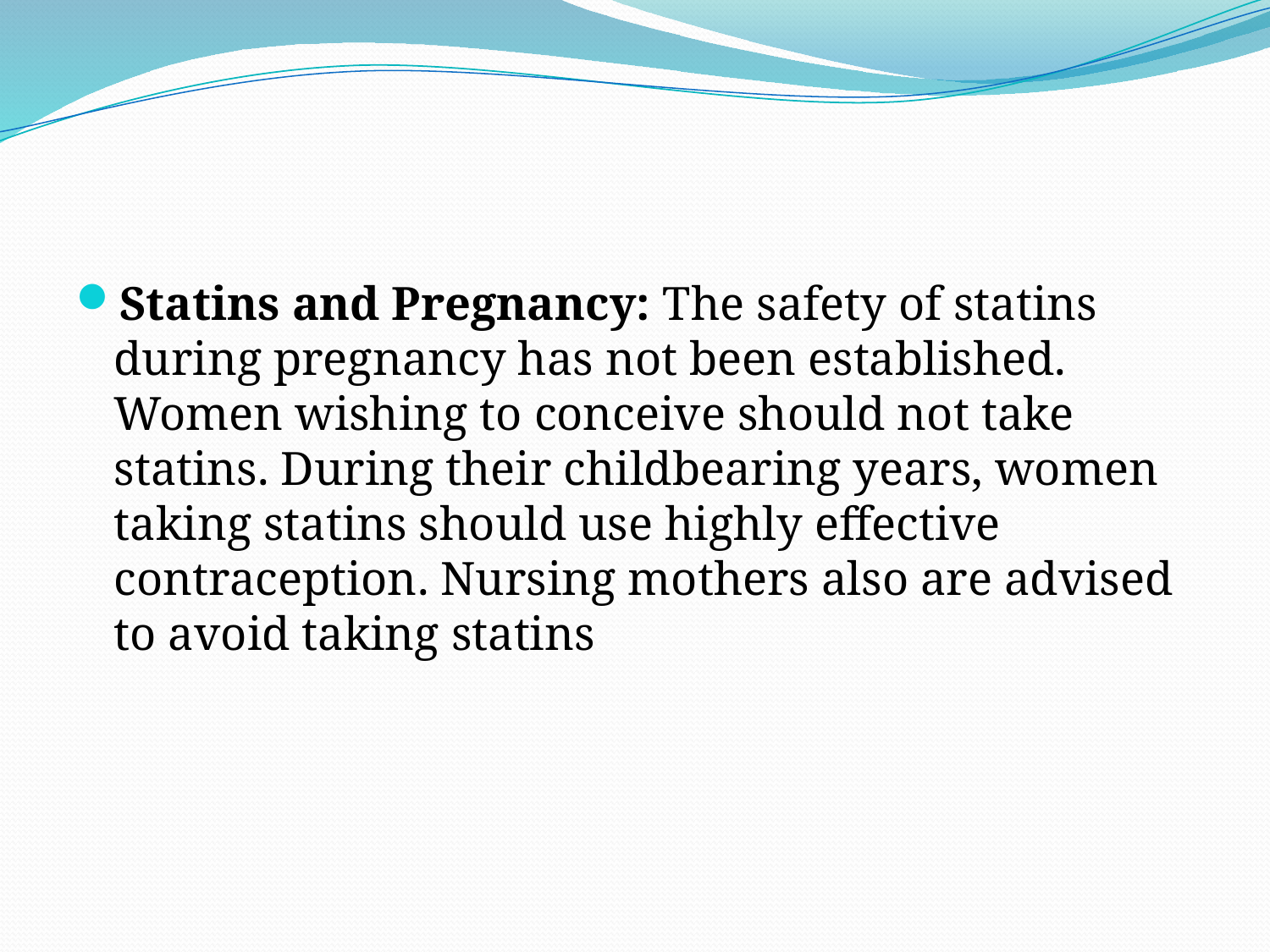

#
Statins and Pregnancy: The safety of statins during pregnancy has not been established. Women wishing to conceive should not take statins. During their childbearing years, women taking statins should use highly effective contraception. Nursing mothers also are advised to avoid taking statins